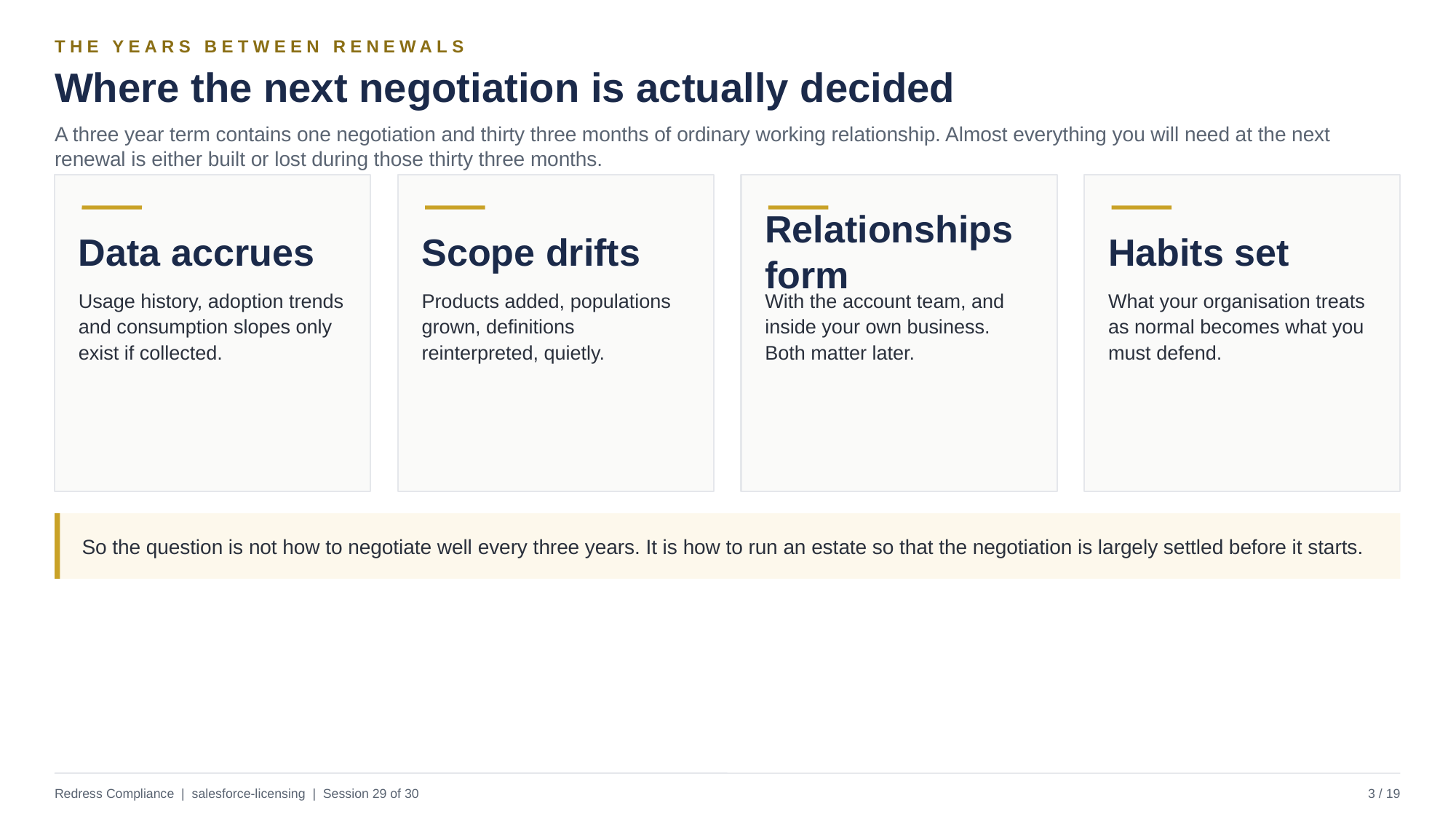

THE YEARS BETWEEN RENEWALS
Where the next negotiation is actually decided
A three year term contains one negotiation and thirty three months of ordinary working relationship. Almost everything you will need at the next renewal is either built or lost during those thirty three months.

Data accrues
Scope drifts
Relationships form
Habits set
Usage history, adoption trends and consumption slopes only exist if collected.
Products added, populations grown, definitions reinterpreted, quietly.
With the account team, and inside your own business. Both matter later.
What your organisation treats as normal becomes what you must defend.

So the question is not how to negotiate well every three years. It is how to run an estate so that the negotiation is largely settled before it starts.

Redress Compliance  |  salesforce-licensing  |  Session 29 of 30
3 / 19